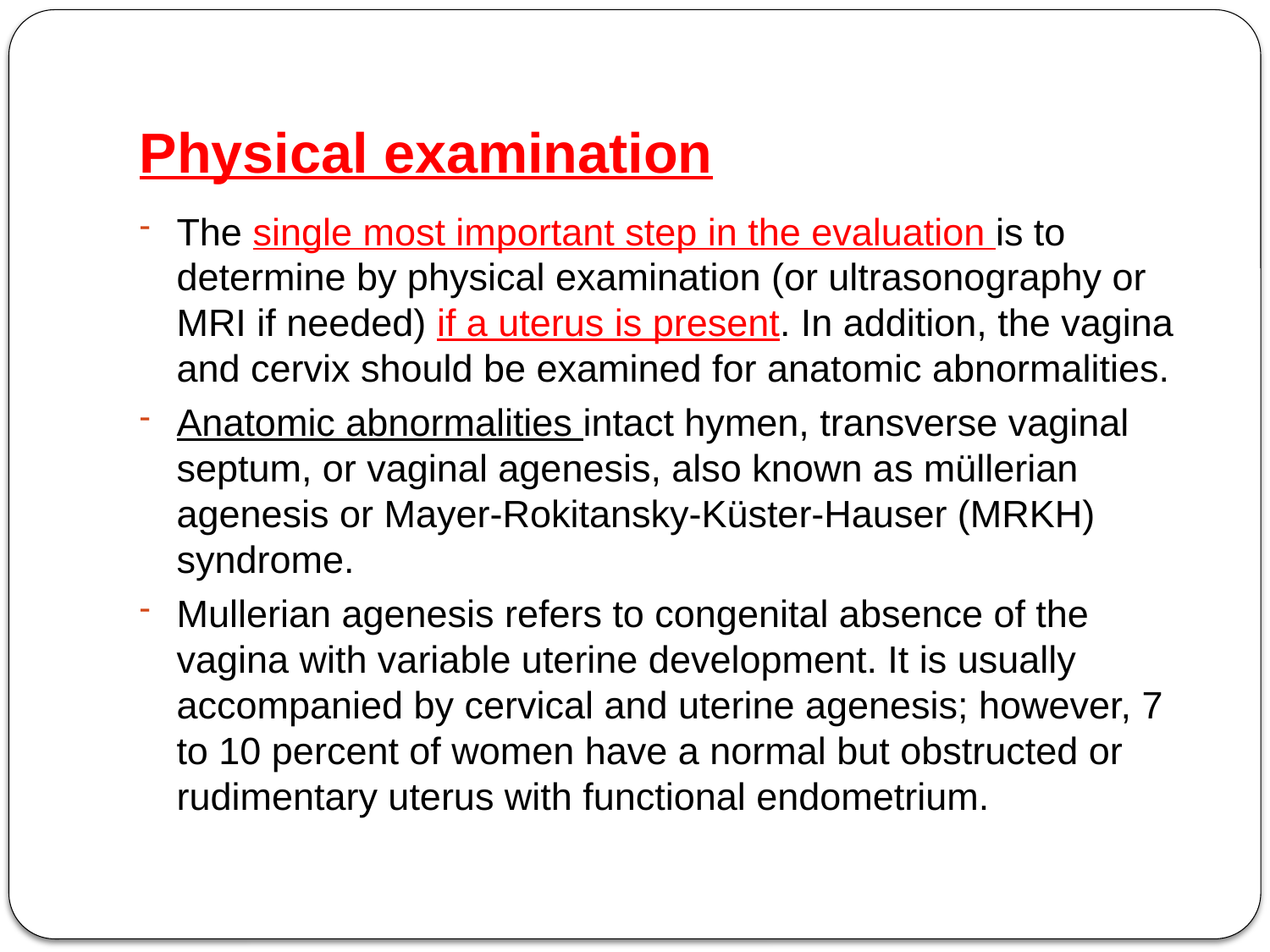

# Physical examination
The single most important step in the evaluation is to determine by physical examination (or ultrasonography or MRI if needed) if a uterus is present. In addition, the vagina and cervix should be examined for anatomic abnormalities.
Anatomic abnormalities intact hymen, transverse vaginal septum, or vaginal agenesis, also known as müllerian agenesis or Mayer-Rokitansky-Küster-Hauser (MRKH) syndrome.
Mullerian agenesis refers to congenital absence of the vagina with variable uterine development. It is usually accompanied by cervical and uterine agenesis; however, 7 to 10 percent of women have a normal but obstructed or rudimentary uterus with functional endometrium.